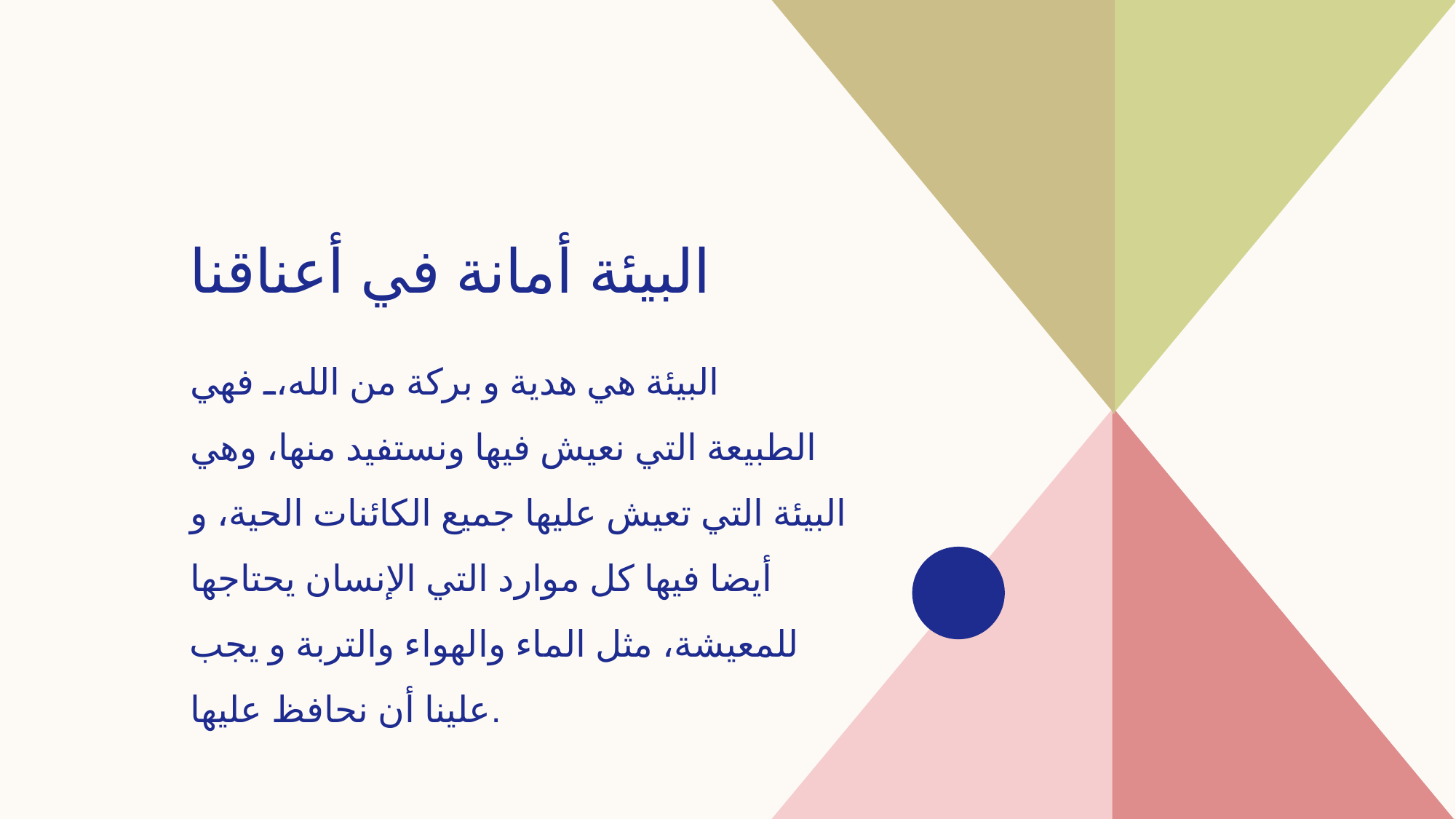

# البيئة أمانة في أعناقنا
البيئة هي هدية و بركة من الله، فهي الطبيعة التي نعيش فيها ونستفيد منها، وهي البيئة التي تعيش عليها جميع الكائنات الحية، و أيضا فيها كل موارد التي الإنسان يحتاجها للمعيشة، مثل الماء والهواء والتربة و يجب علينا أن نحافظ عليها.